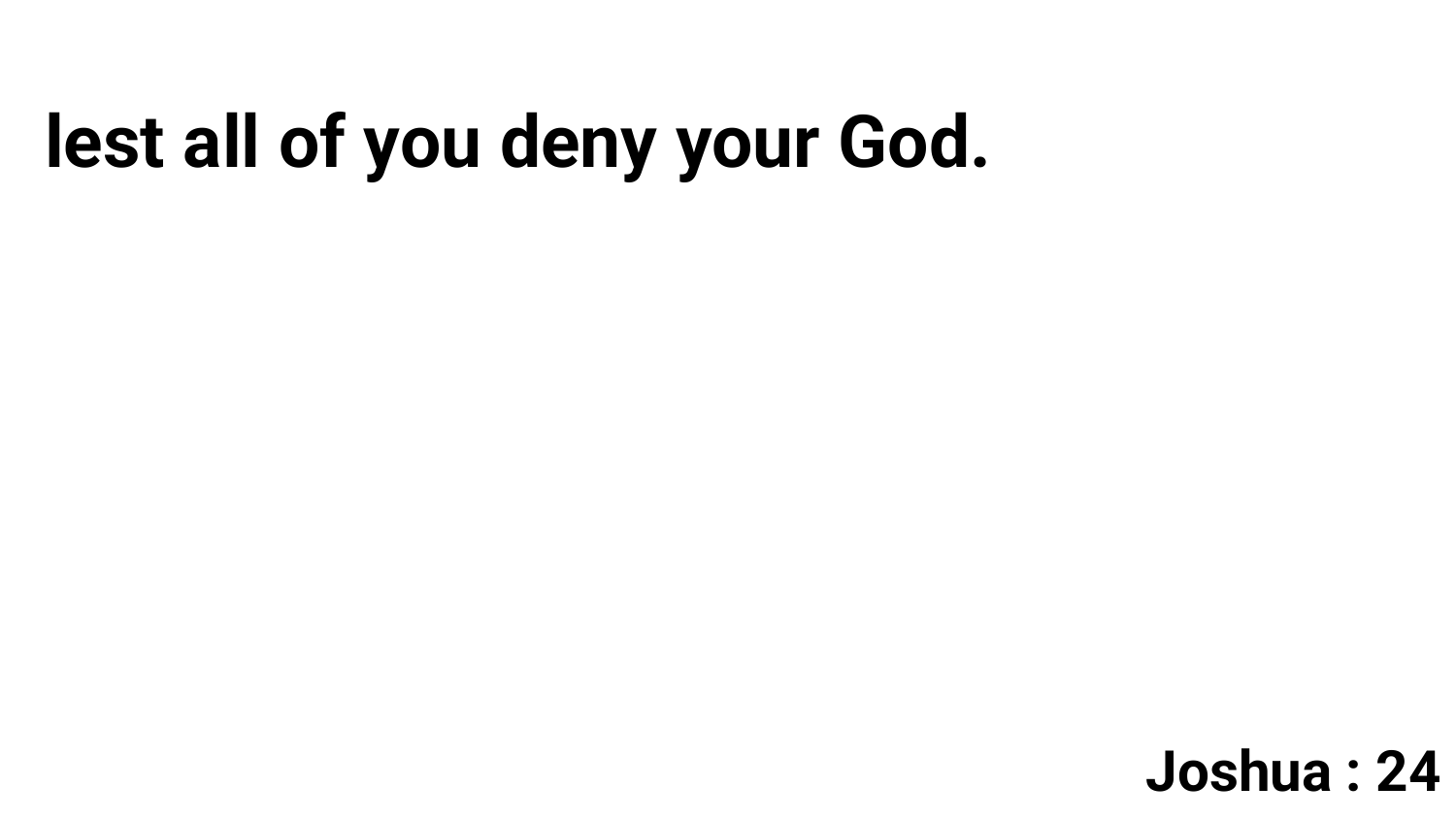

lest all of you deny your God.
Joshua : 24